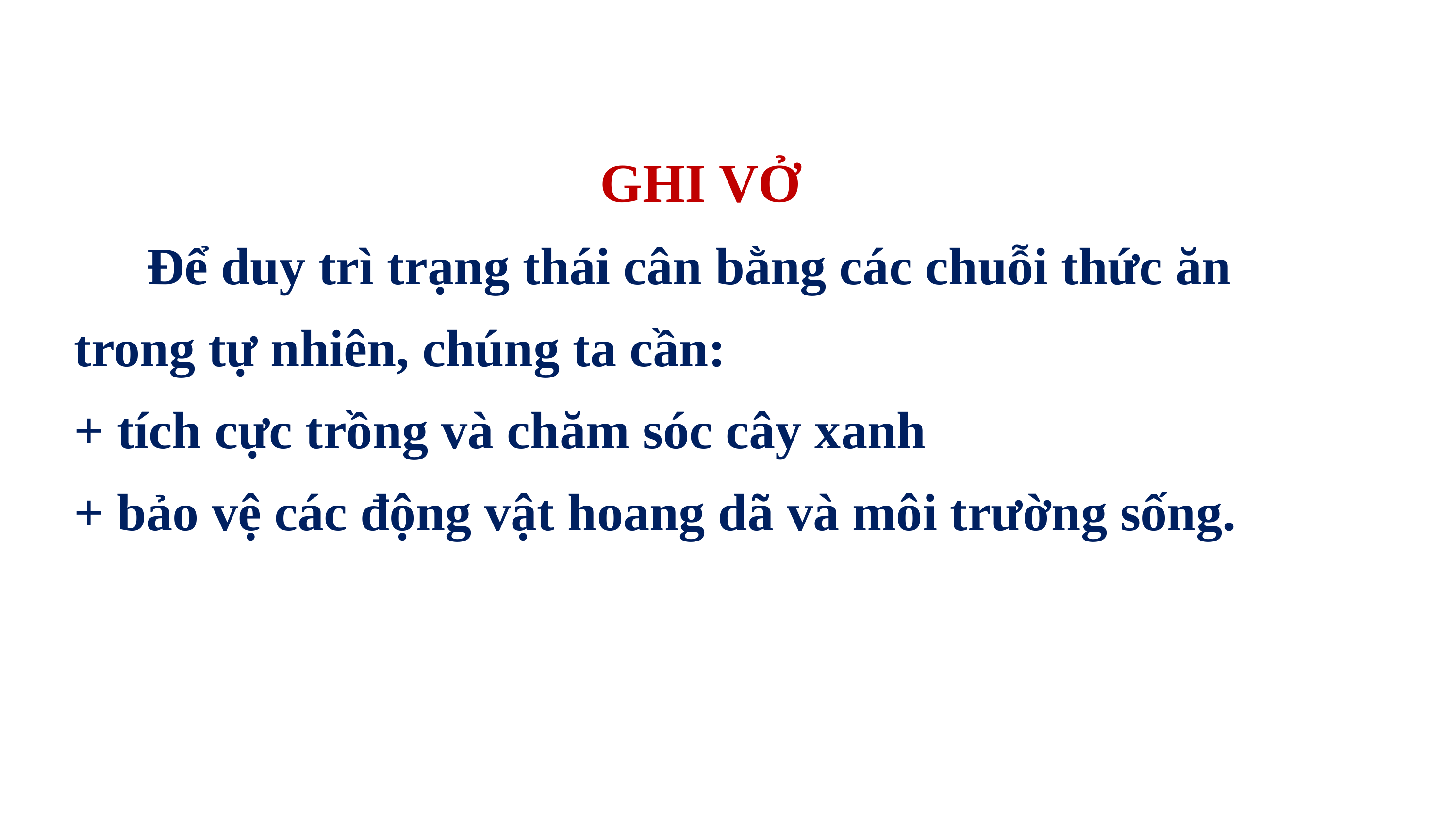

GHI VỞ
	Để duy trì trạng thái cân bằng các chuỗi thức ăn trong tự nhiên, chúng ta cần:
+ tích cực trồng và chăm sóc cây xanh
+ bảo vệ các động vật hoang dã và môi trường sống.